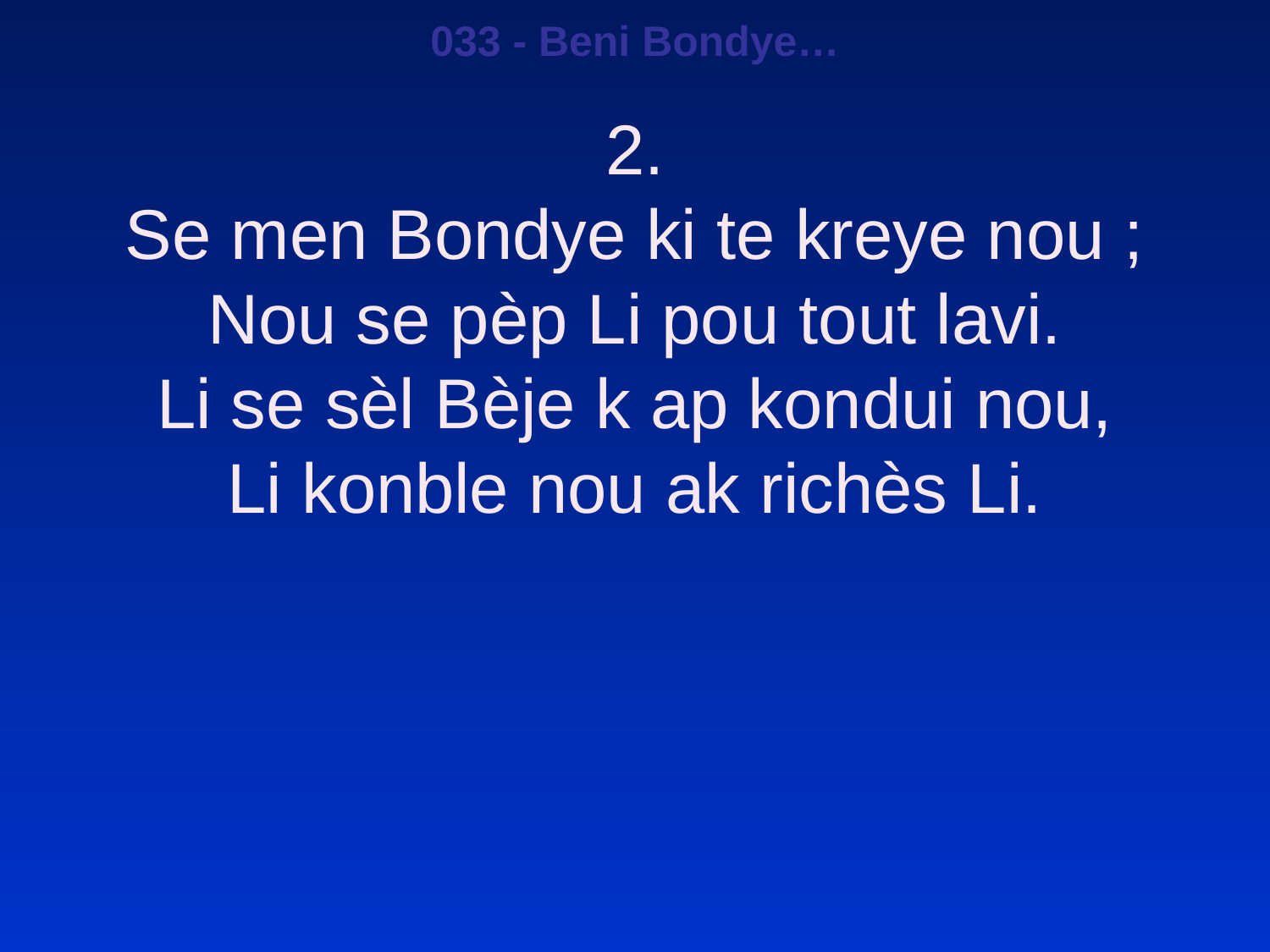

033 - Beni Bondye…
2.
Se men Bondye ki te kreye nou ;
Nou se pèp Li pou tout lavi.
Li se sèl Bèje k ap kondui nou,
Li konble nou ak richès Li.